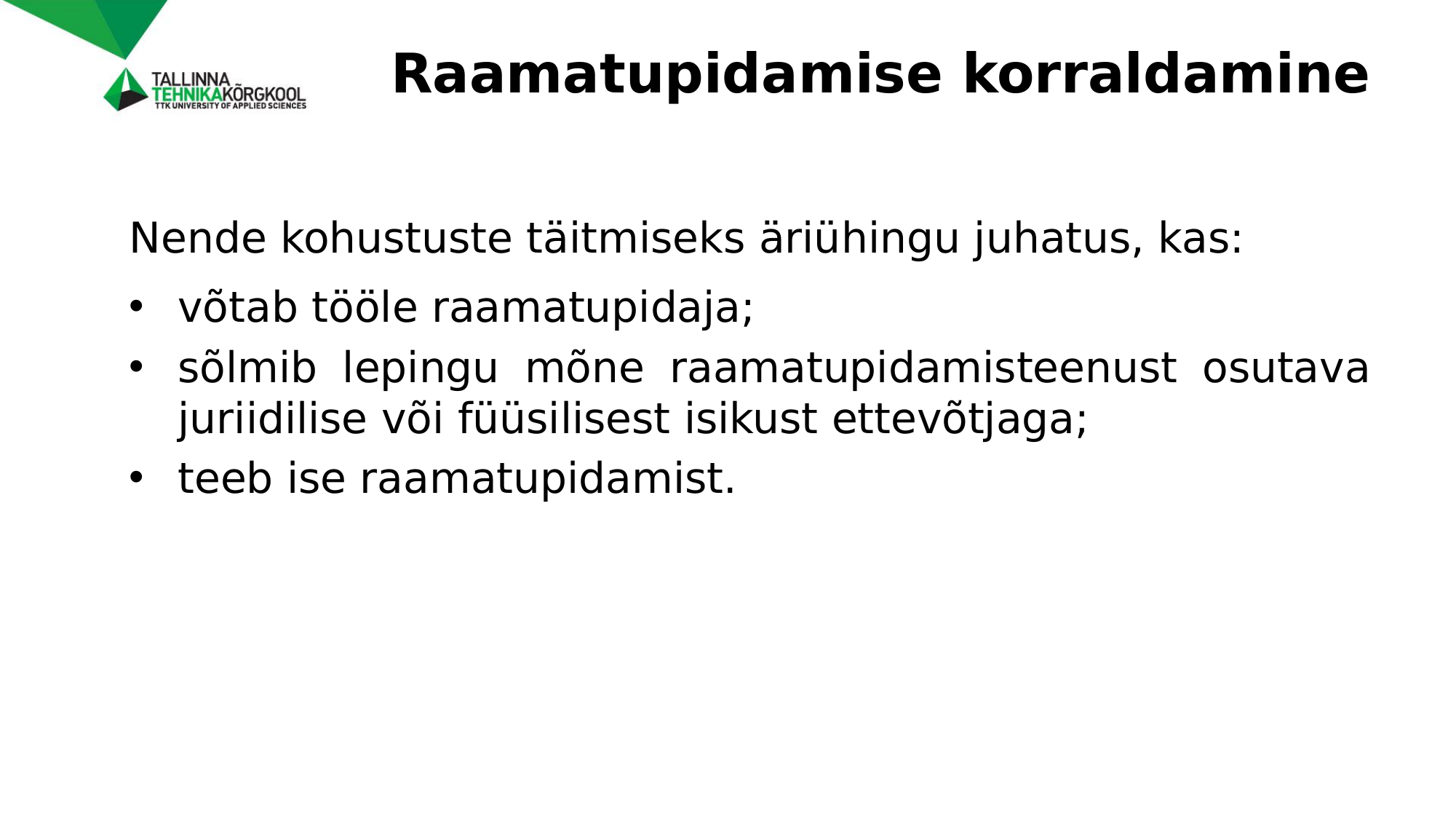

# Raamatupidamise korraldamine
Nende kohustuste täitmiseks äriühingu juhatus, kas:
võtab tööle raamatupidaja;
sõlmib lepingu mõne raamatupidamisteenust osutava juriidilise või füüsilisest isikust ettevõtjaga;
teeb ise raamatupidamist.